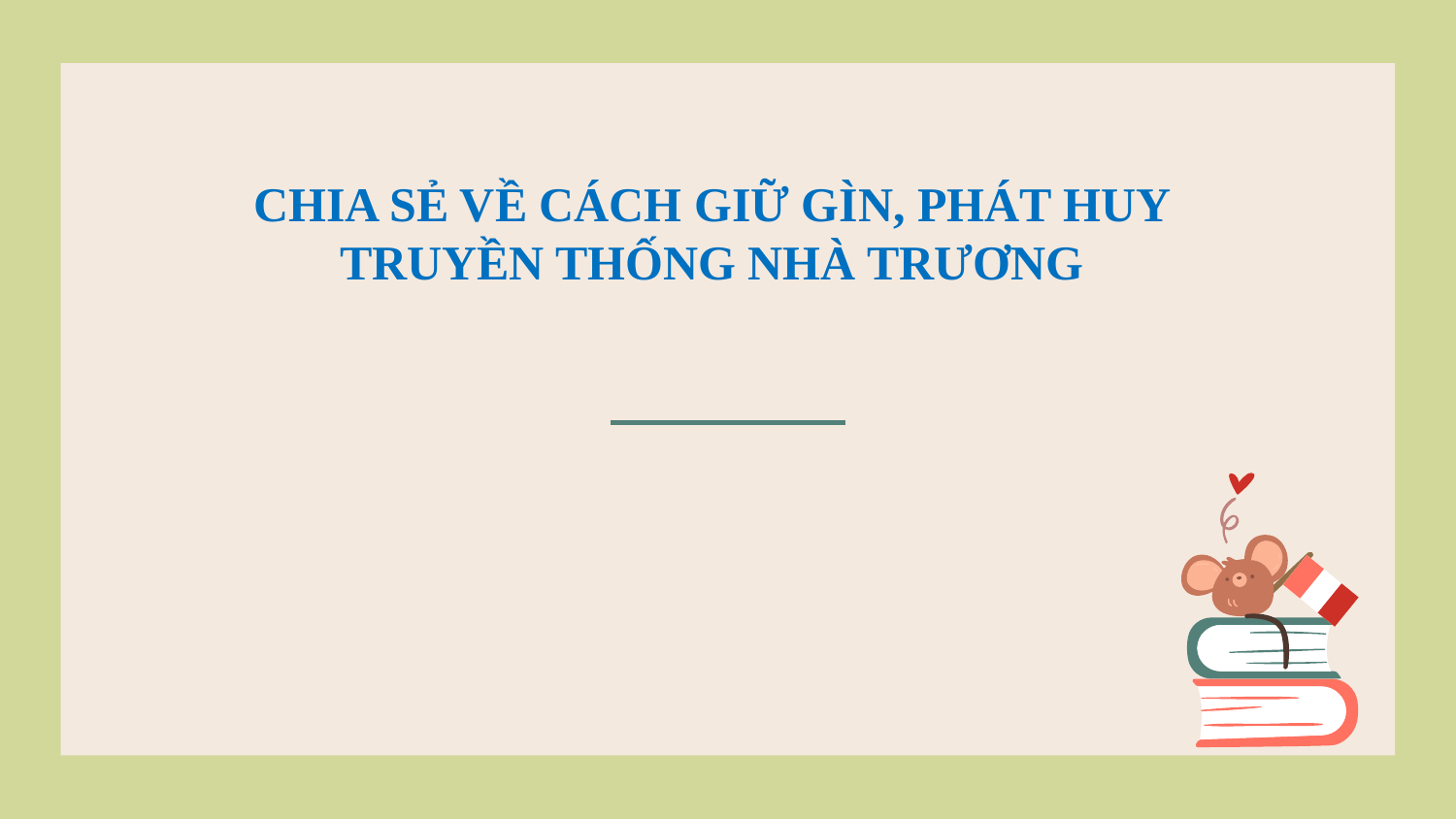

CHIA SẺ VỀ CÁCH GIỮ GÌN, PHÁT HUY TRUYỀN THỐNG NHÀ TRƯƠNG